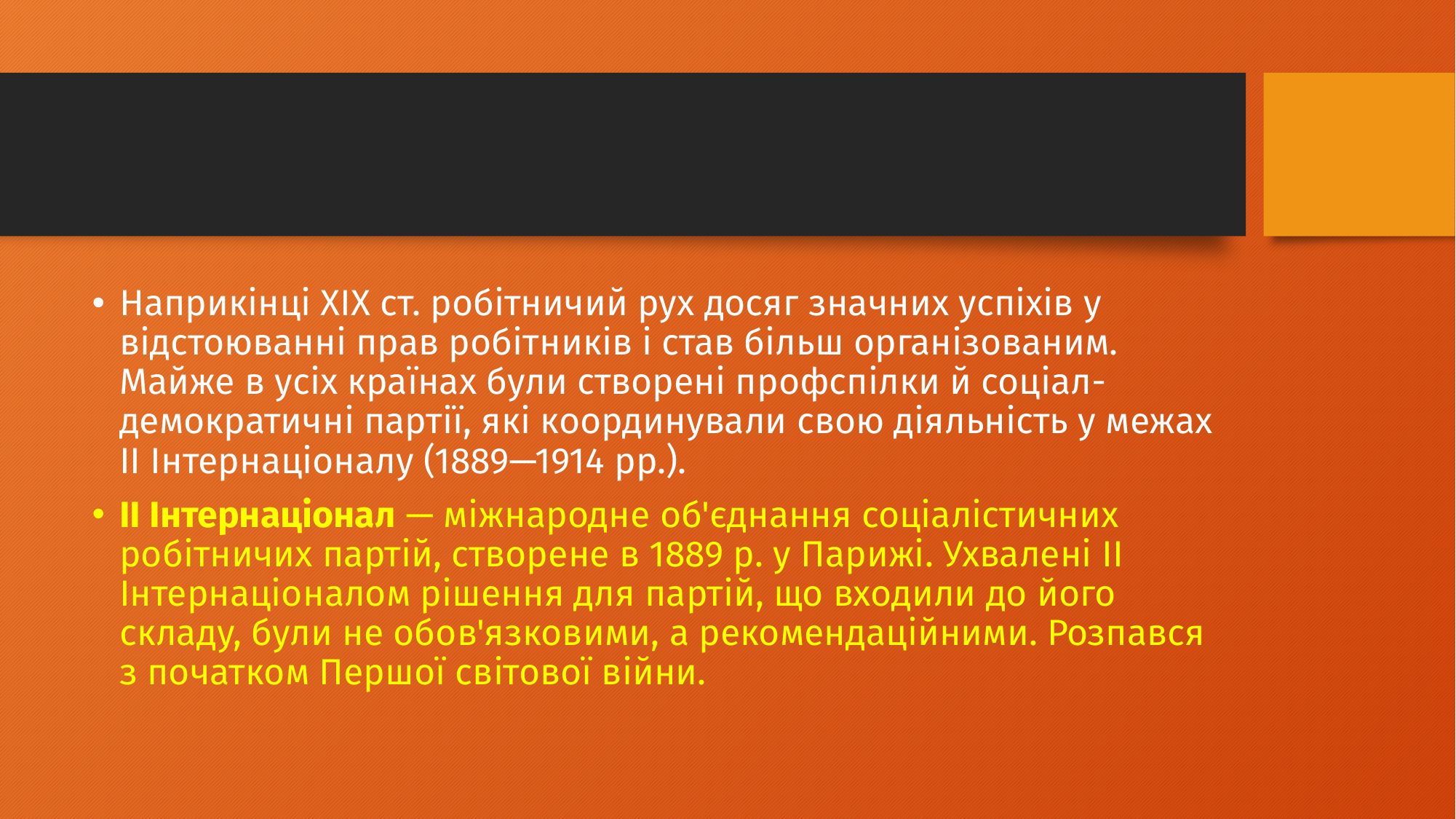

#
Наприкінці XIX ст. робітничий рух досяг значних успіхів у відстоюванні прав робітників і став більш організованим. Майже в усіх країнах були створені профспілки й соціал-демократичні партії, які координували свою діяльність у межах II Інтернаціоналу (1889—1914 рр.).
II Інтернаціонал — міжнародне об'єднання соціалістичних робітничих партій, створене в 1889 р. у Парижі. Ухвалені II Інтернаціоналом рішення для партій, що входили до його складу, були не обов'язковими, а рекомендаційними. Розпався з початком Першої світової війни.